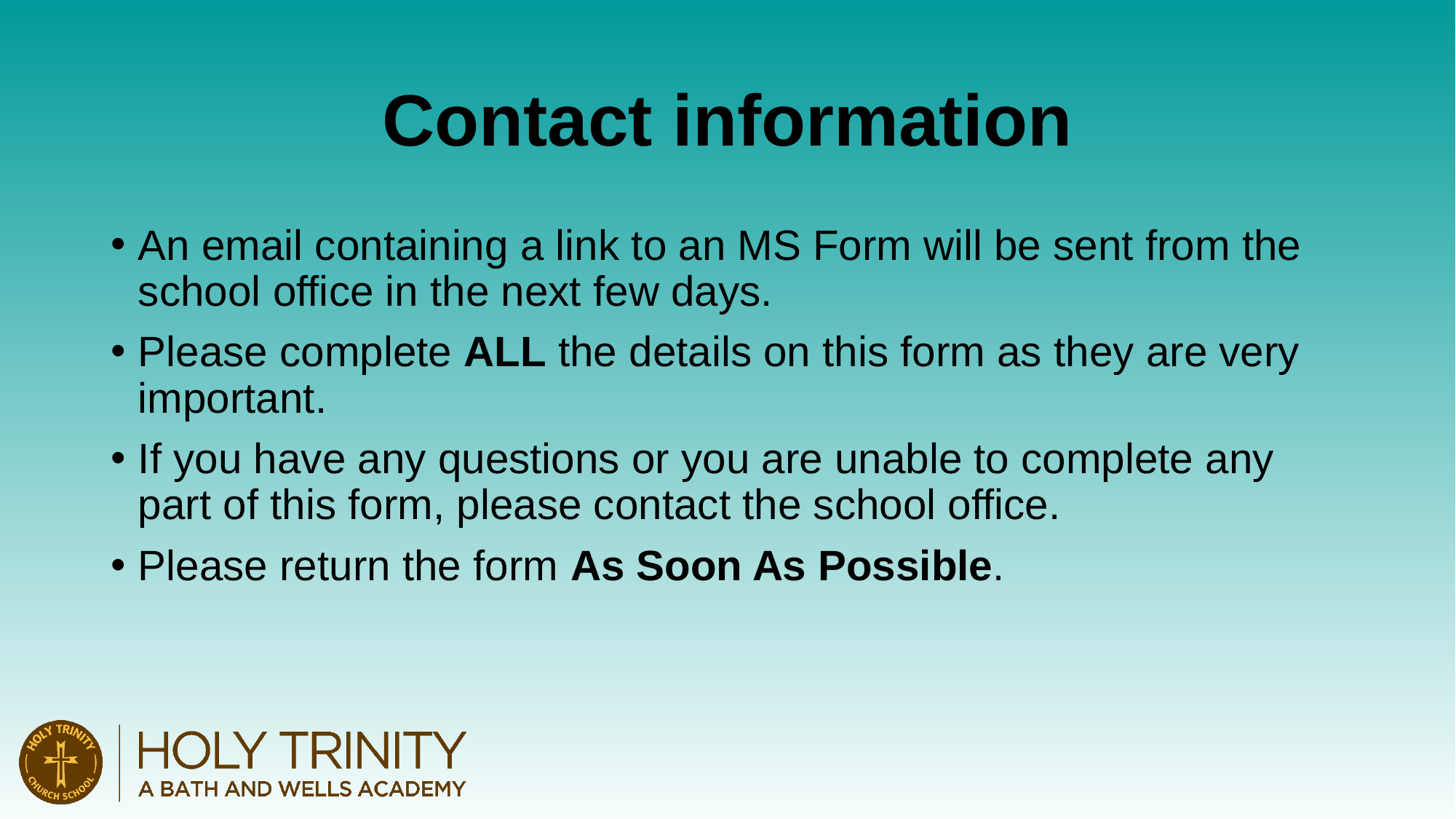

# Contact information
An email containing a link to an MS Form will be sent from the school office in the next few days.
Please complete ALL the details on this form as they are very important.
If you have any questions or you are unable to complete any part of this form, please contact the school office.
Please return the form As Soon As Possible.